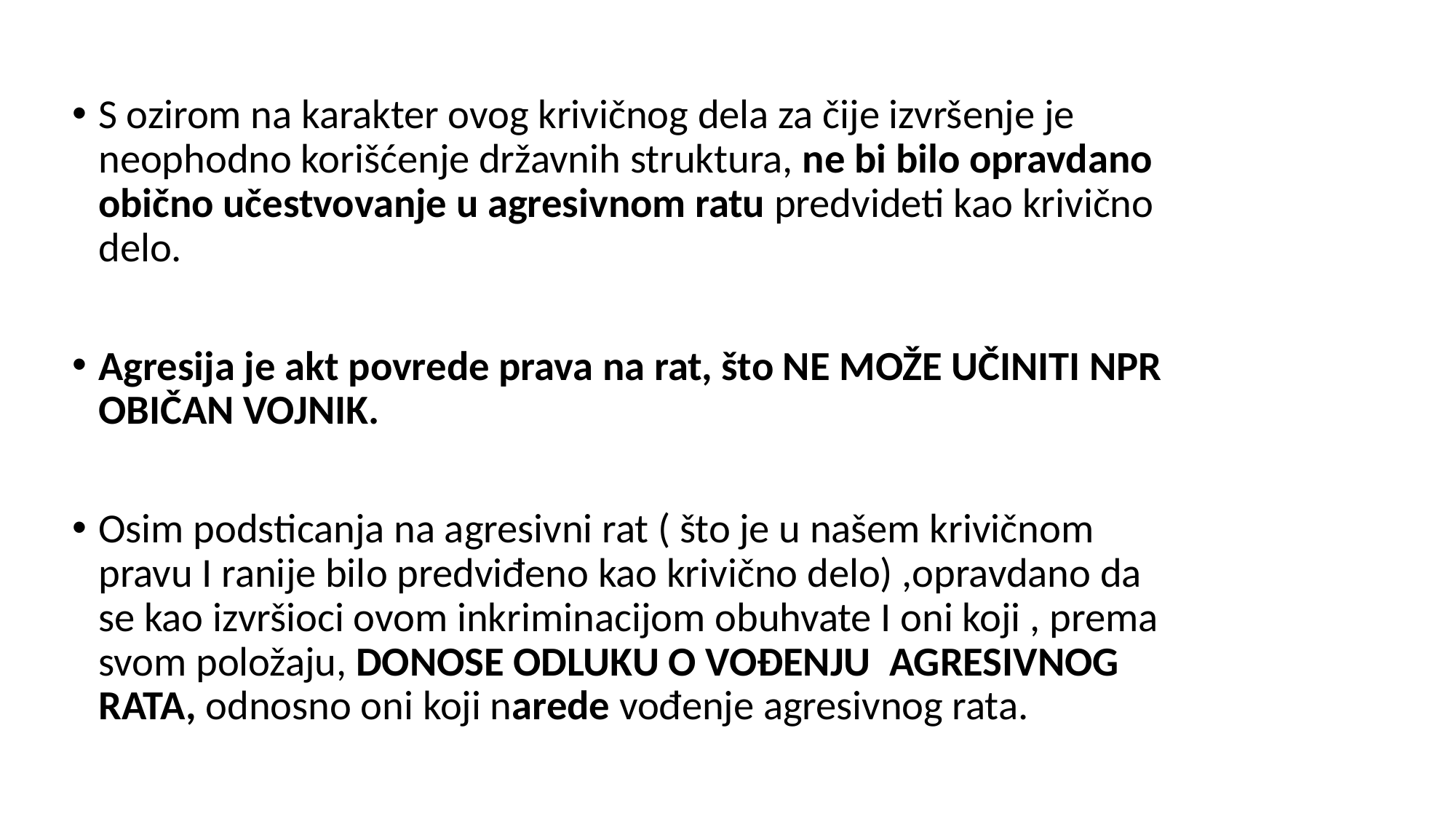

S ozirom na karakter ovog krivičnog dela za čije izvršenje je neophodno korišćenje državnih struktura, ne bi bilo opravdano obično učestvovanje u agresivnom ratu predvideti kao krivično delo.

Agresija je akt povrede prava na rat, što NE MOŽE UČINITI NPR OBIČAN VOJNIK.

Osim podsticanja na agresivni rat ( što je u našem krivičnom pravu I ranije bilo predviđeno kao krivično delo) ,opravdano da se kao izvršioci ovom inkriminacijom obuhvate I oni koji , prema svom položaju, DONOSE ODLUKU O VOĐENJU  AGRESIVNOG RATA, odnosno oni koji narede vođenje agresivnog rata.